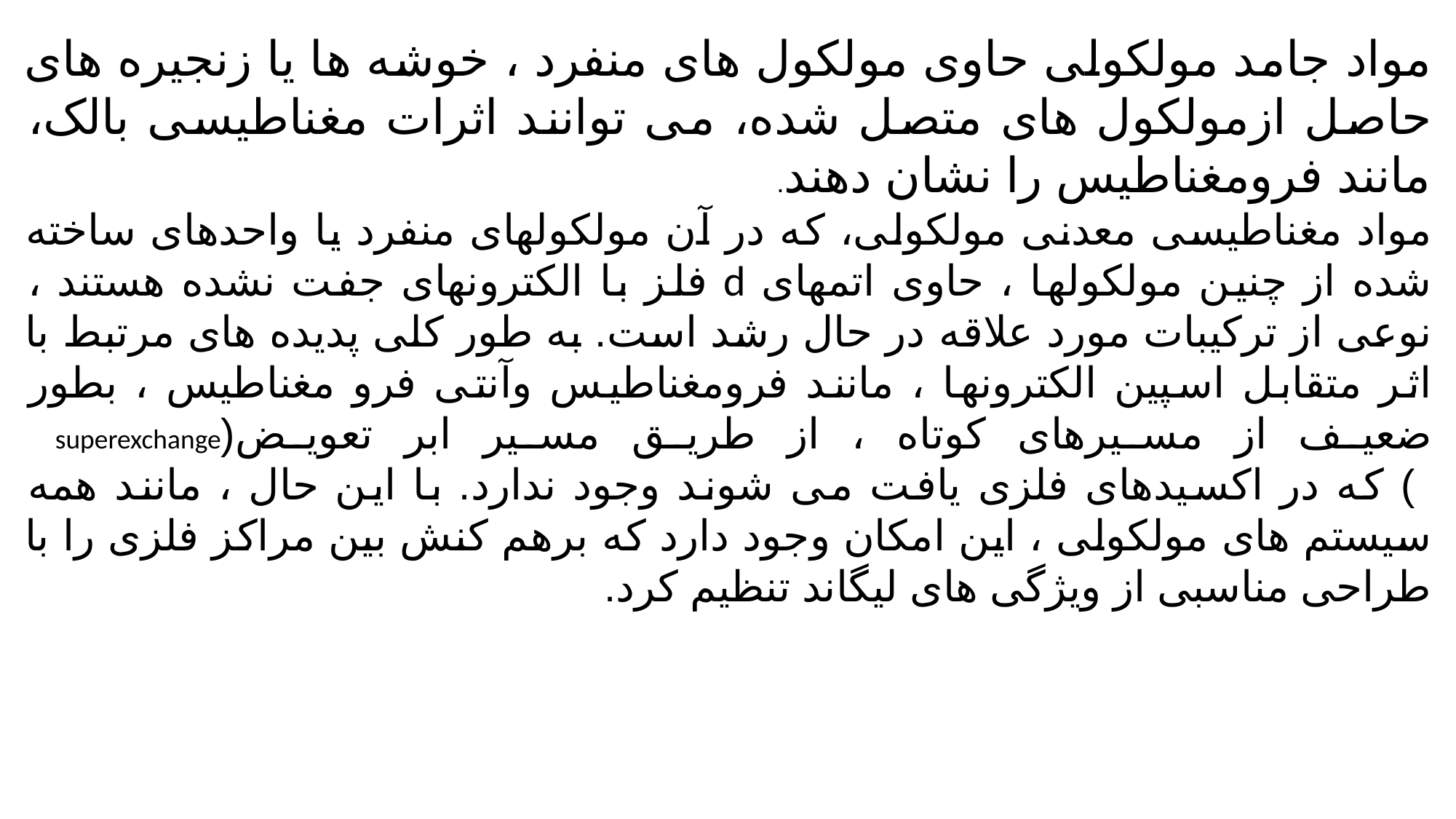

مواد جامد مولکولی حاوی مولکول های منفرد ، خوشه ها یا زنجیره های حاصل ازمولکول های متصل شده، می توانند اثرات مغناطیسی بالک، مانند فرومغناطیس را نشان دهند.
مواد مغناطیسی معدنی مولکولی، که در آن مولکولهای منفرد یا واحدهای ساخته شده از چنین مولکولها ، حاوی اتمهای d فلز با الکترونهای جفت نشده هستند ، نوعی از ترکیبات مورد علاقه در حال رشد است. به طور کلی پدیده های مرتبط با اثر متقابل اسپین الکترونها ، مانند فرومغناطیس وآنتی فرو مغناطیس ، بطور ضعیف از مسیرهای کوتاه ، از طریق مسیر ابر تعویض(superexchange
 ) که در اکسیدهای فلزی یافت می شوند وجود ندارد. با این حال ، مانند همه سیستم های مولکولی ، این امکان وجود دارد که برهم کنش بین مراکز فلزی را با طراحی مناسبی از ویژگی های لیگاند تنظیم کرد.